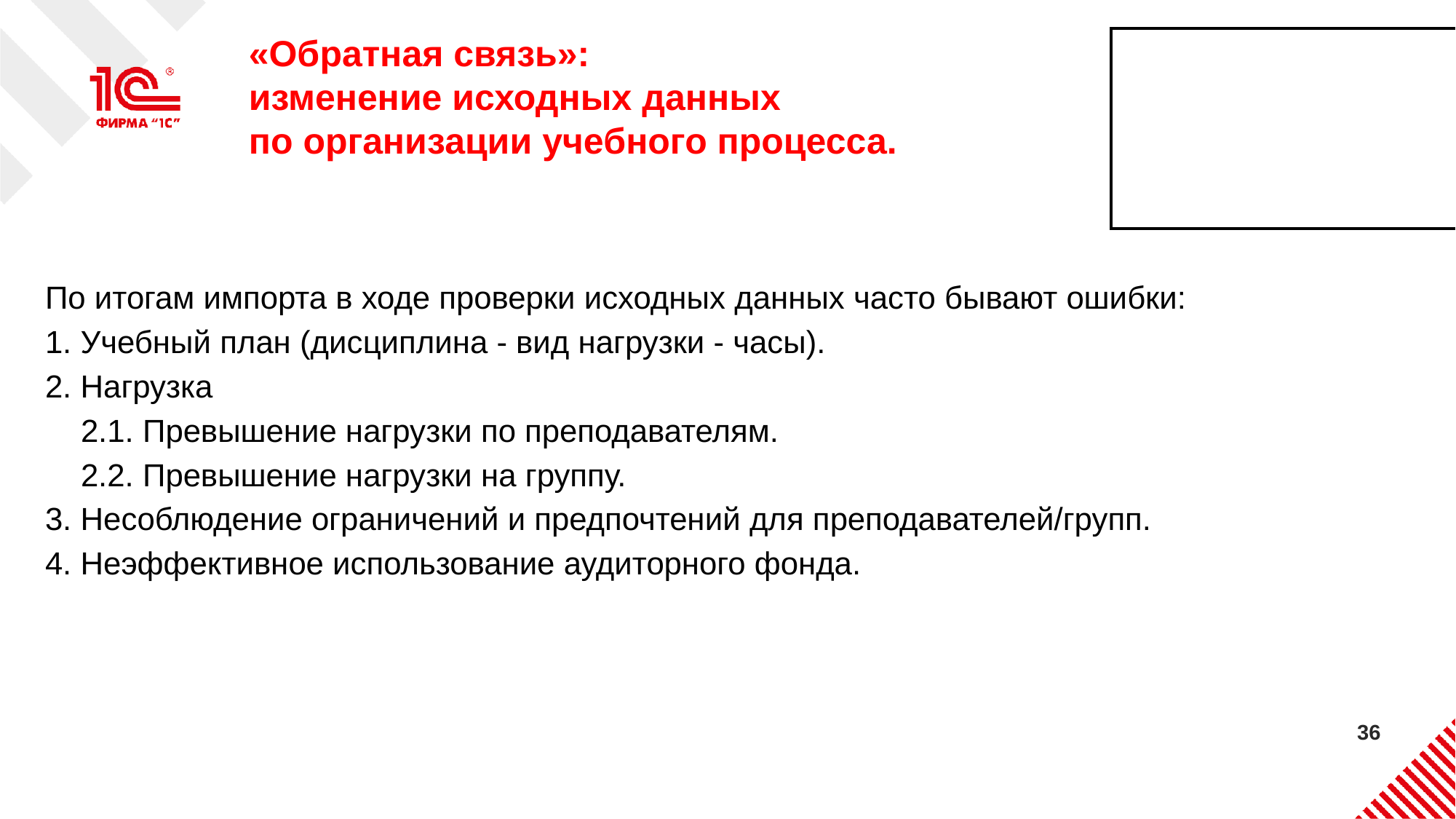

# «Обратная связь»: изменение исходных данных по организации учебного процесса.
По итогам импорта в ходе проверки исходных данных часто бывают ошибки:
1. Учебный план (дисциплина - вид нагрузки - часы).
2. Нагрузка
    2.1. Превышение нагрузки по преподавателям.
    2.2. Превышение нагрузки на группу.
3. Несоблюдение ограничений и предпочтений для преподавателей/групп.
4. Неэффективное использование аудиторного фонда.

36